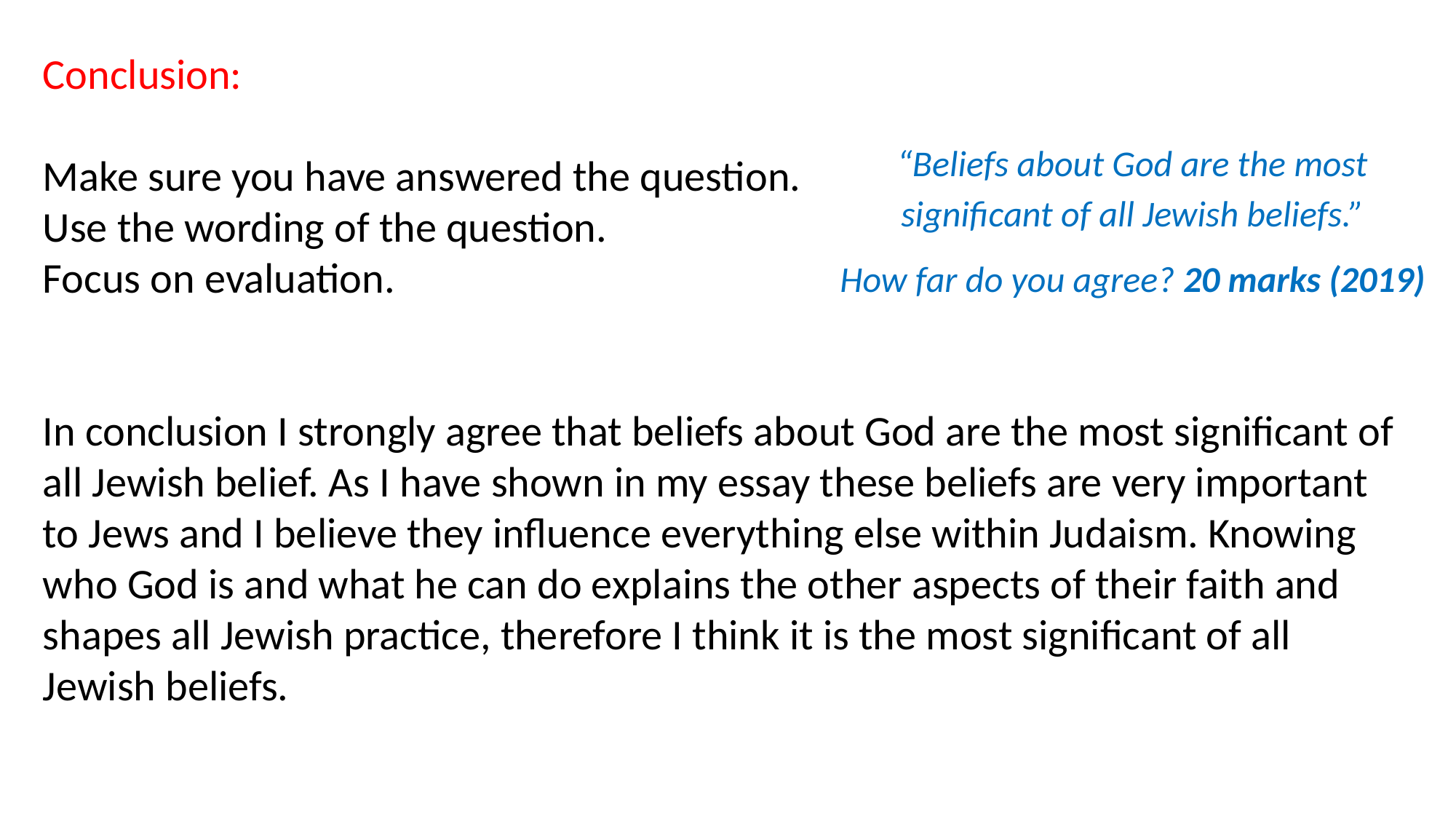

Conclusion:

Make sure you have answered the question.
Use the wording of the question.
Focus on evaluation.

In conclusion I strongly agree that beliefs about God are the most significant of all Jewish belief. As I have shown in my essay these beliefs are very important to Jews and I believe they influence everything else within Judaism. Knowing who God is and what he can do explains the other aspects of their faith and shapes all Jewish practice, therefore I think it is the most significant of all Jewish beliefs.

“Beliefs about God are the most significant of all Jewish beliefs.”
 How far do you agree? 20 marks (2019)